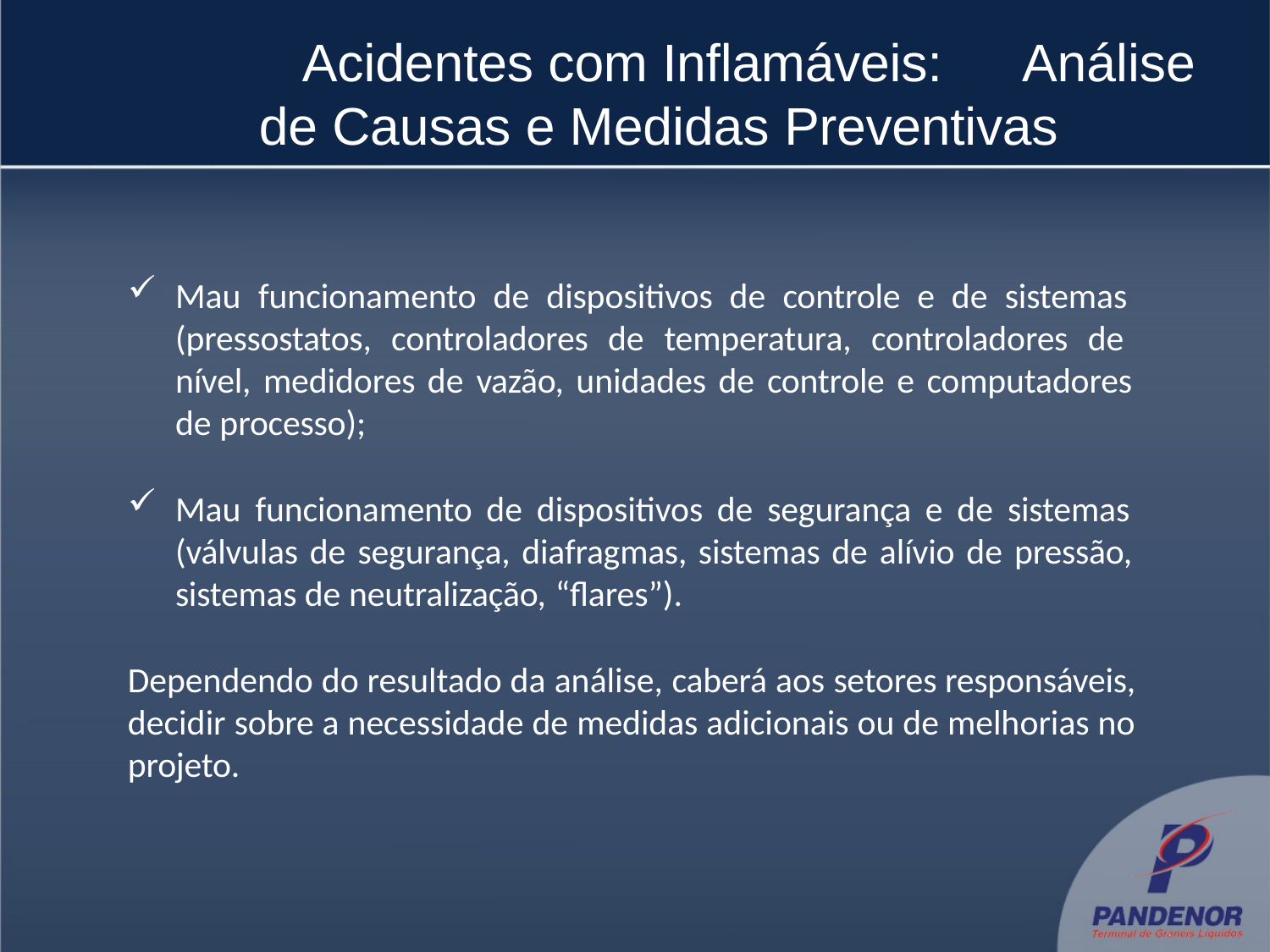

# Acidentes com Inflamáveis: 	 Análise de Causas e Medidas Preventivas
Mau funcionamento de dispositivos de controle e de sistemas  (pressostatos, controladores de temperatura, controladores de  nível, medidores de vazão, unidades de controle e computadores  de processo);

Mau funcionamento de dispositivos de segurança e de sistemas  (válvulas de segurança, diafragmas, sistemas de alívio de pressão,  sistemas de neutralização, “flares”).

Dependendo do resultado da análise, caberá aos setores responsáveis,  decidir sobre a necessidade de medidas adicionais ou de melhorias no  projeto.